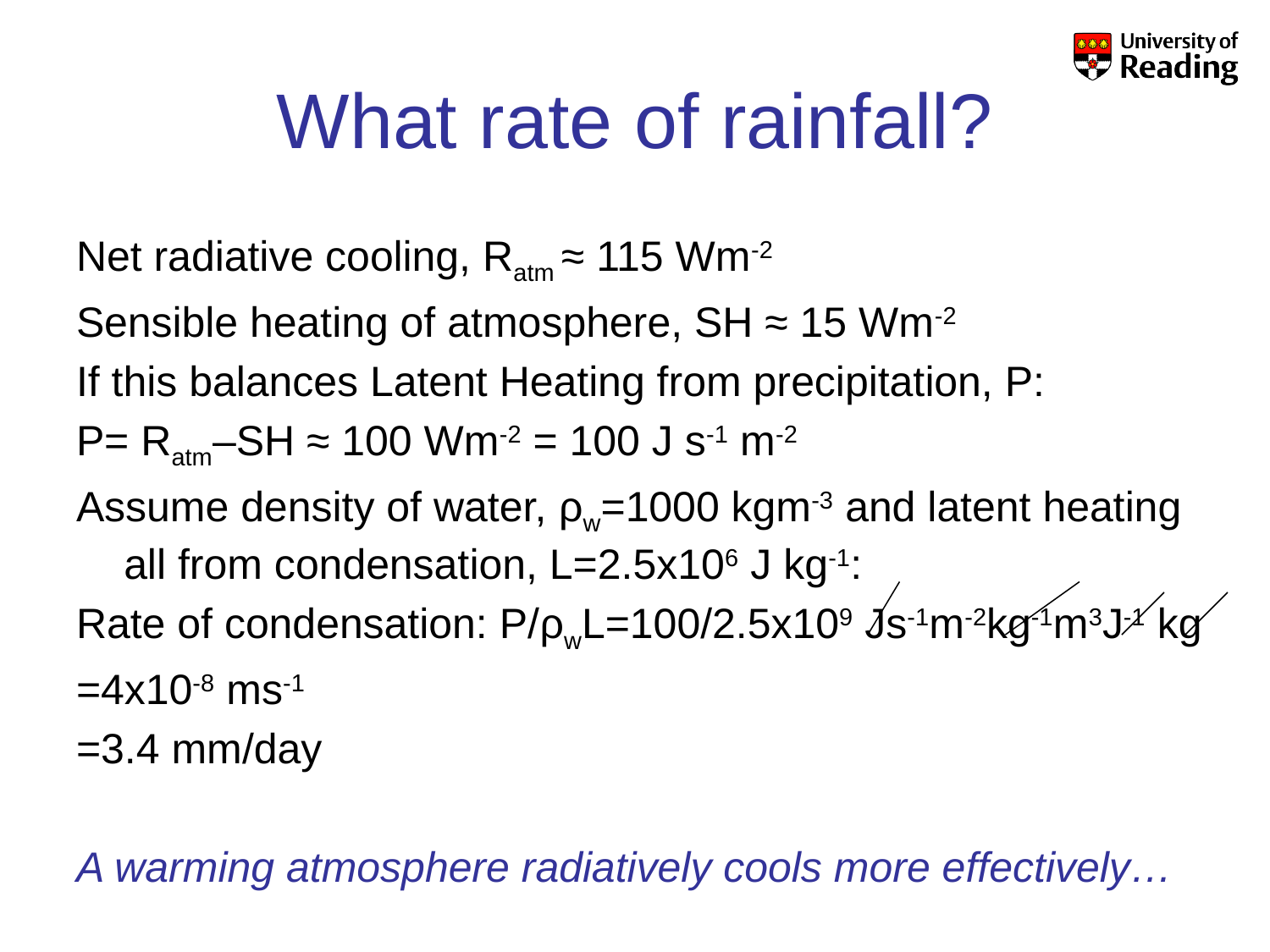

# What rate of rainfall?
Net radiative cooling, Ratm ≈ 115 Wm-2
Sensible heating of atmosphere, SH ≈ 15 Wm-2
If this balances Latent Heating from precipitation, P:
P= Ratm–SH ≈ 100 Wm-2 = 100 J s-1 m-2
Assume density of water, ρw=1000 kgm-3 and latent heating all from condensation, L=2.5x106 J kg-1:
Rate of condensation: P/ρwL=100/2.5x109 Js-1m-2kg-1m3J-1 kg
=4x10-8 ms-1
=3.4 mm/day

A warming atmosphere radiatively cools more effectively…